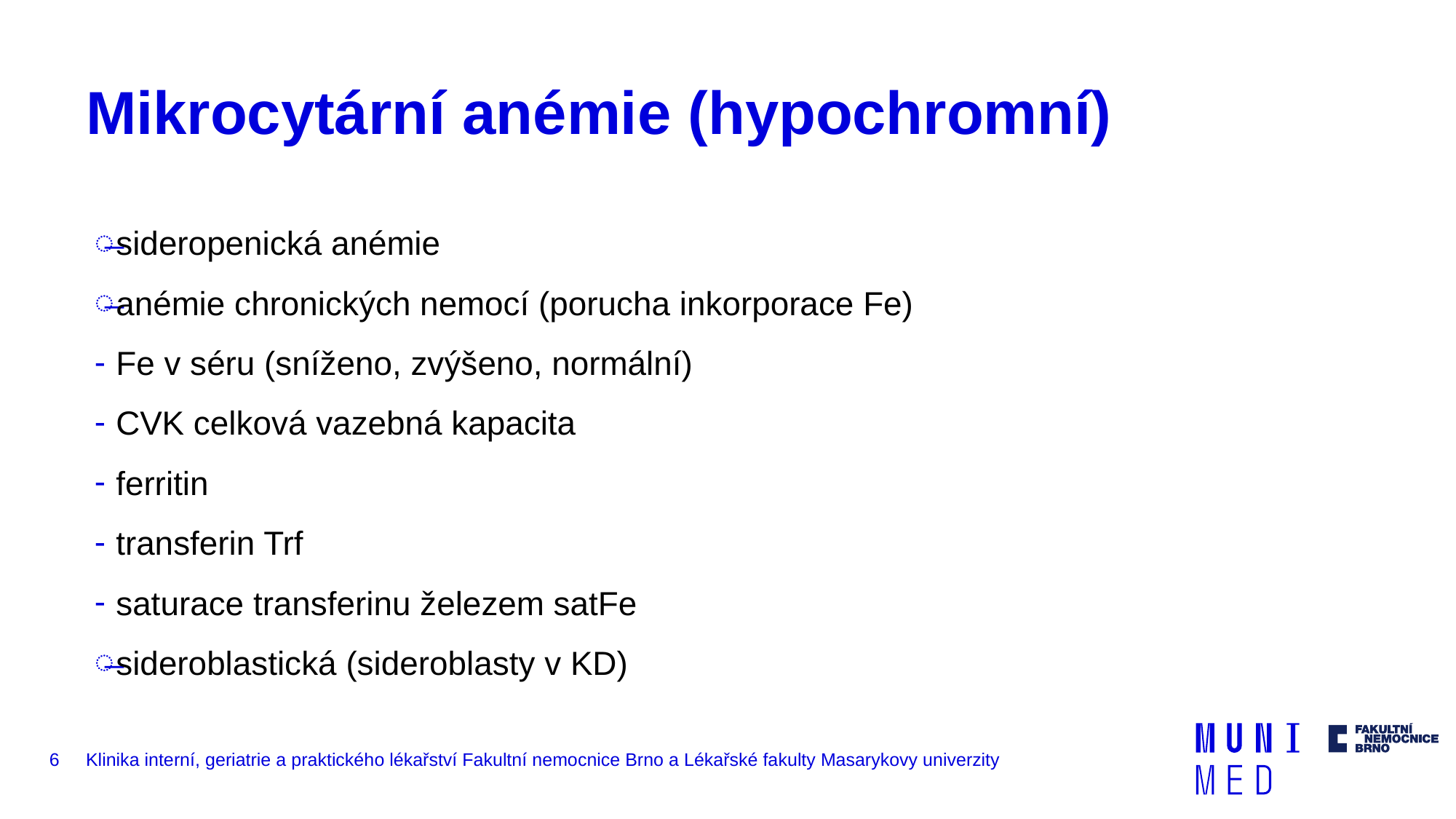

# Mikrocytární anémie (hypochromní)
sideropenická anémie
anémie chronických nemocí (porucha inkorporace Fe)
Fe v séru (sníženo, zvýšeno, normální)
CVK celková vazebná kapacita
ferritin
transferin Trf
saturace transferinu železem satFe
sideroblastická (sideroblasty v KD)
6
Klinika interní, geriatrie a praktického lékařství Fakultní nemocnice Brno a Lékařské fakulty Masarykovy univerzity